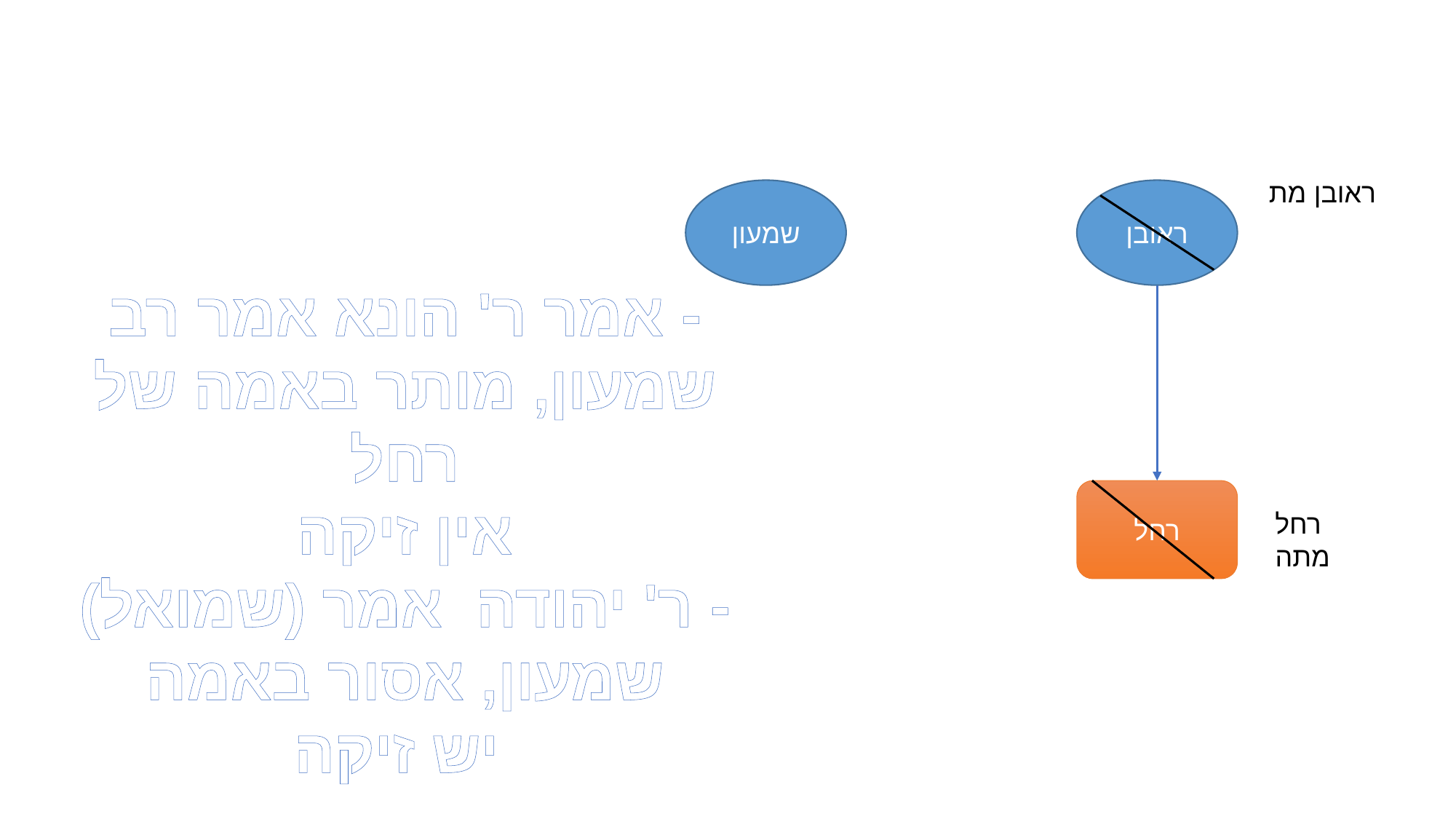

ראובן מת
שמעון
ראובן
אמר ר' הונא אמר רב -
שמעון, מותר באמה של רחל
אין זיקה
ר' יהודה  אמר (שמואל) -
שמעון, אסור באמה
יש זיקה
רחל
רחל מתה